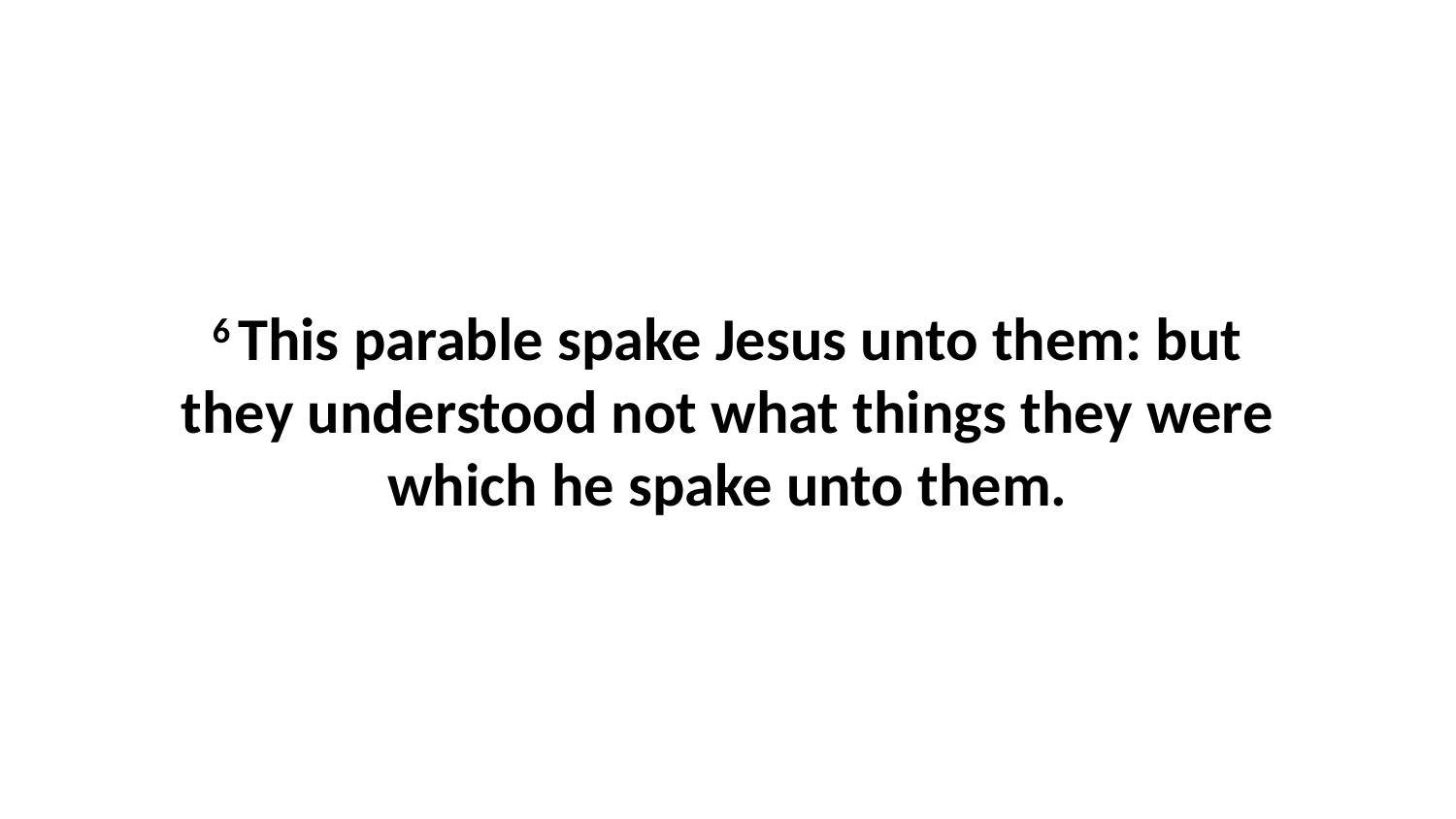

6 This parable spake Jesus unto them: but they understood not what things they were which he spake unto them.